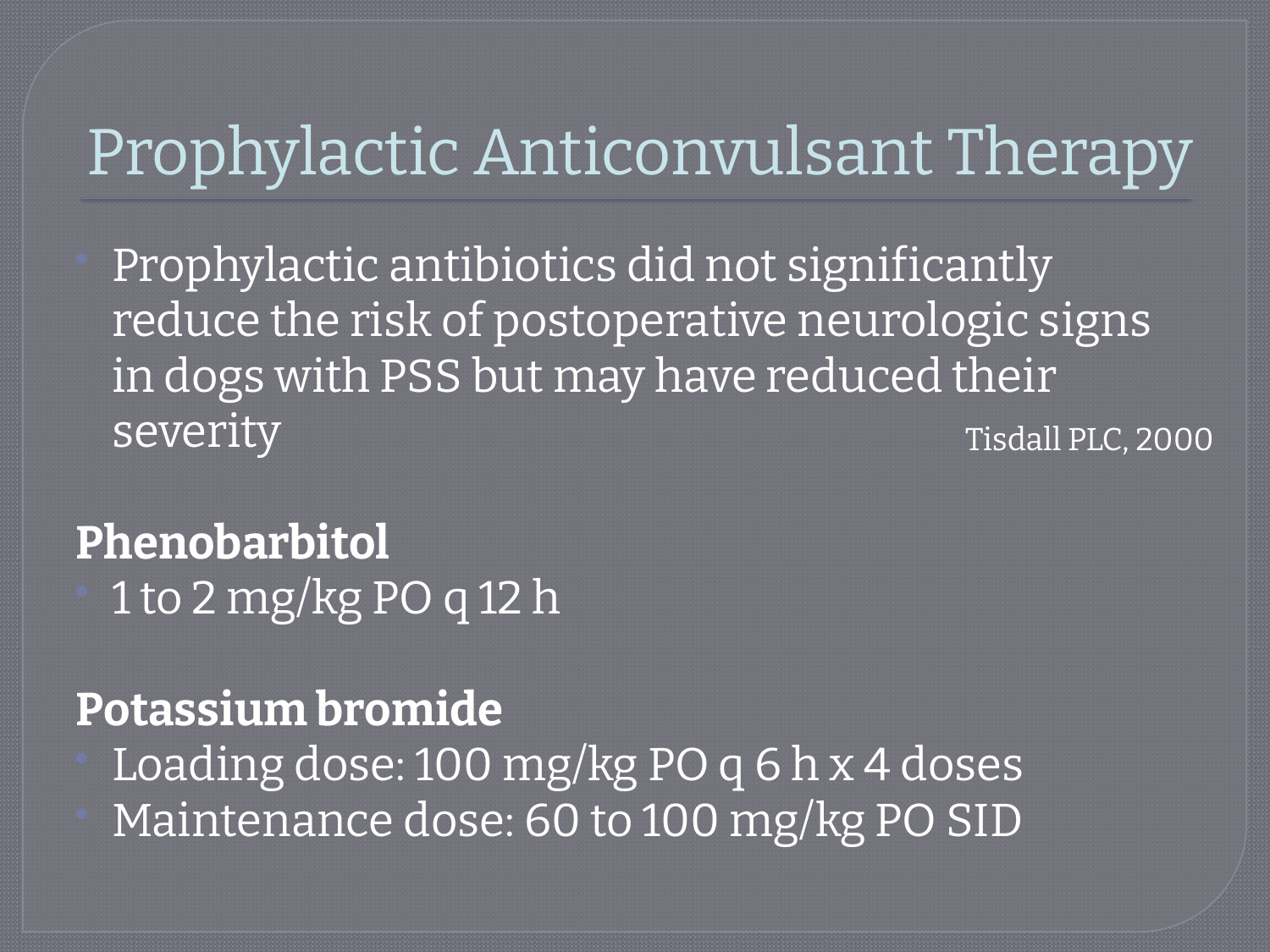

# Prophylactic Anticonvulsant Therapy
Prophylactic antibiotics did not significantly reduce the risk of postoperative neurologic signs in dogs with PSS but may have reduced their severity

Phenobarbitol
1 to 2 mg/kg PO q 12 h

Potassium bromide
Loading dose: 100 mg/kg PO q 6 h x 4 doses
Maintenance dose: 60 to 100 mg/kg PO SID
Tisdall PLC, 2000